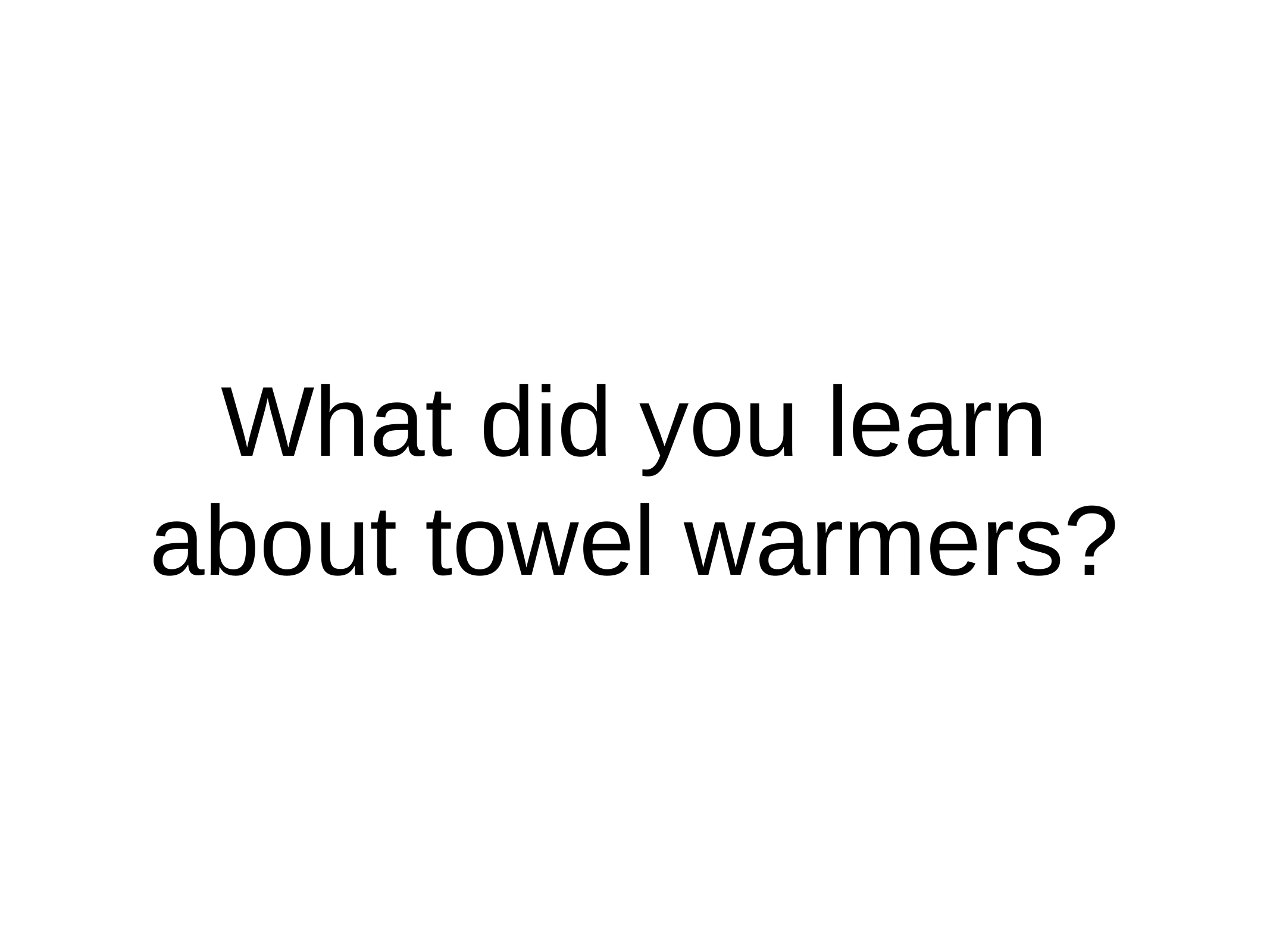

# What did you learn about towel warmers?